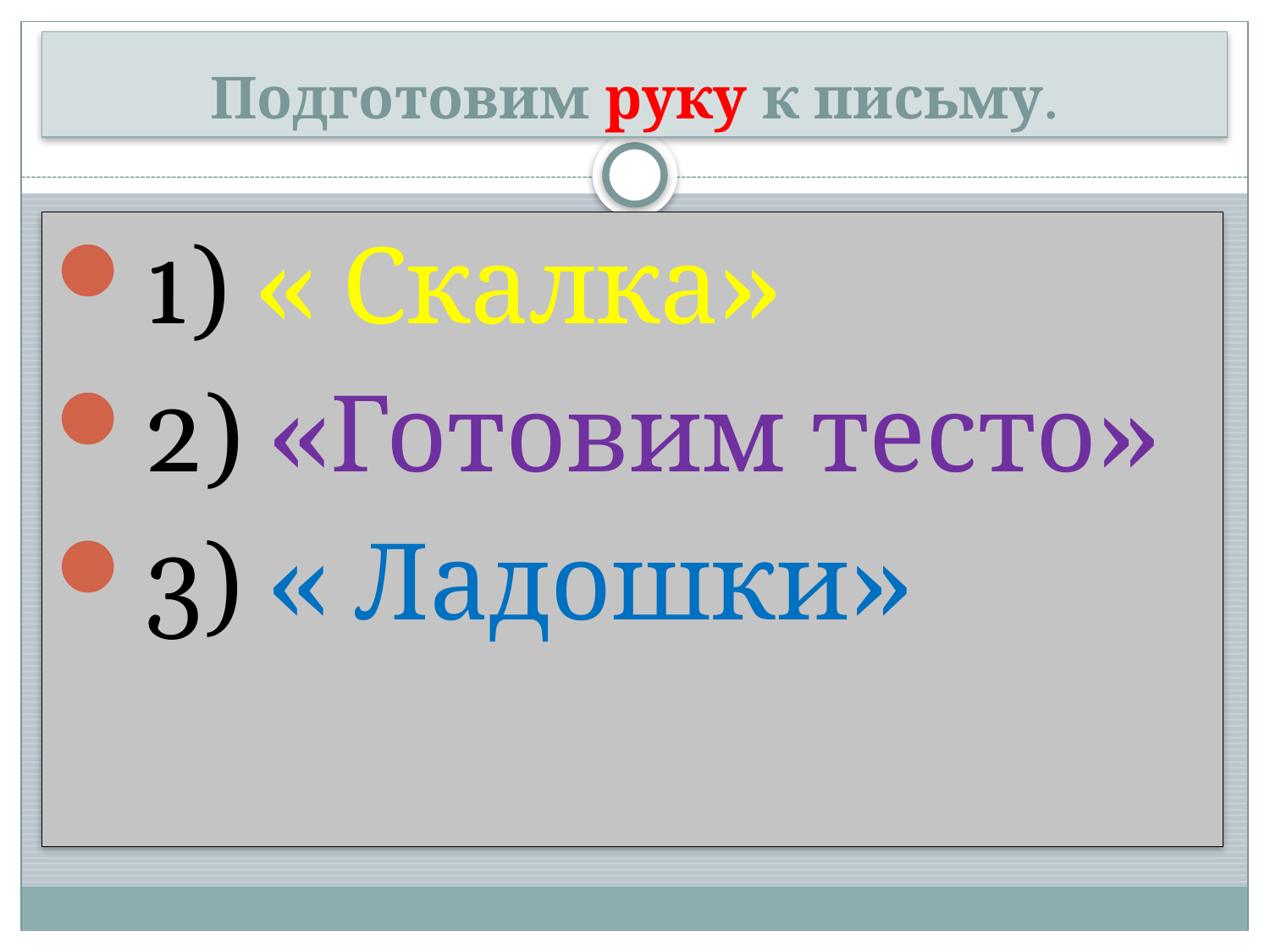

# Подготовим руку к письму.
1) « Скалка»
2) «Готовим тесто»
3) « Ладошки»